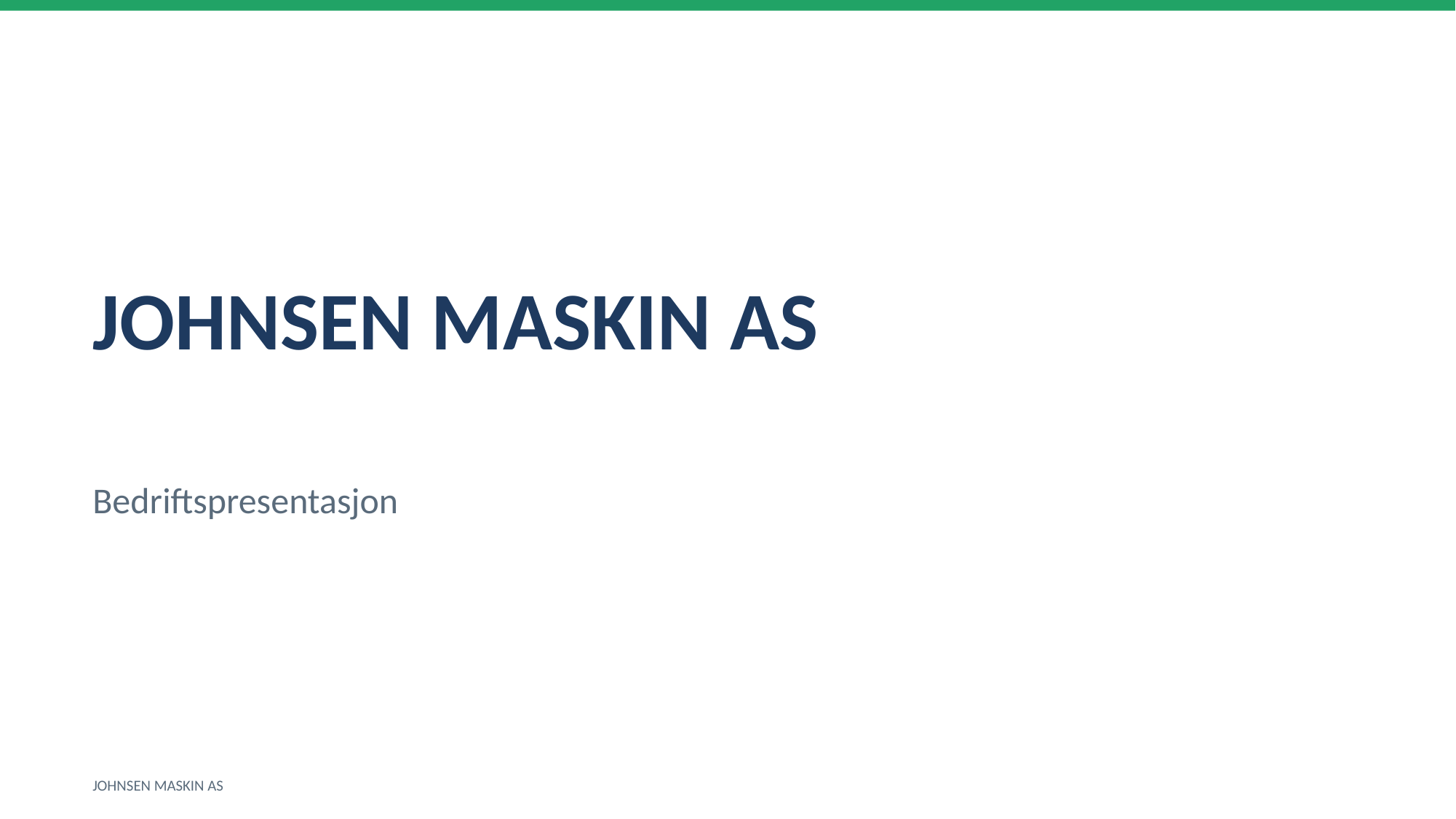

JOHNSEN MASKIN AS
Bedriftspresentasjon
JOHNSEN MASKIN AS